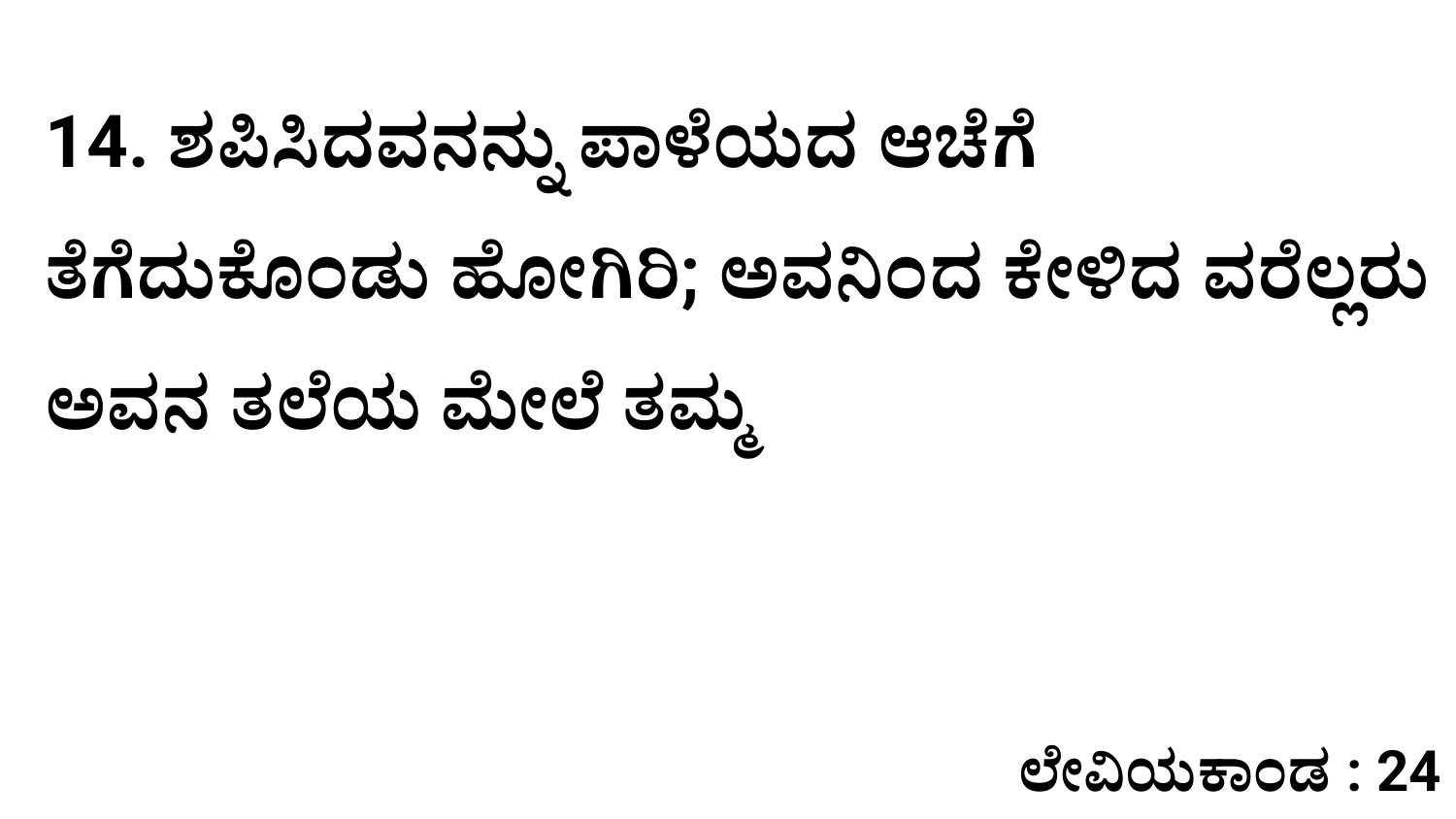

14. ಶಪಿಸಿದವನನ್ನು ಪಾಳೆಯದ ಆಚೆಗೆ ತೆಗೆದುಕೊಂಡು ಹೋಗಿರಿ; ಅವನಿಂದ ಕೇಳಿದ ವರೆಲ್ಲರು ಅವನ ತಲೆಯ ಮೇಲೆ ತಮ್ಮ
ಲೇವಿಯಕಾಂಡ : 24